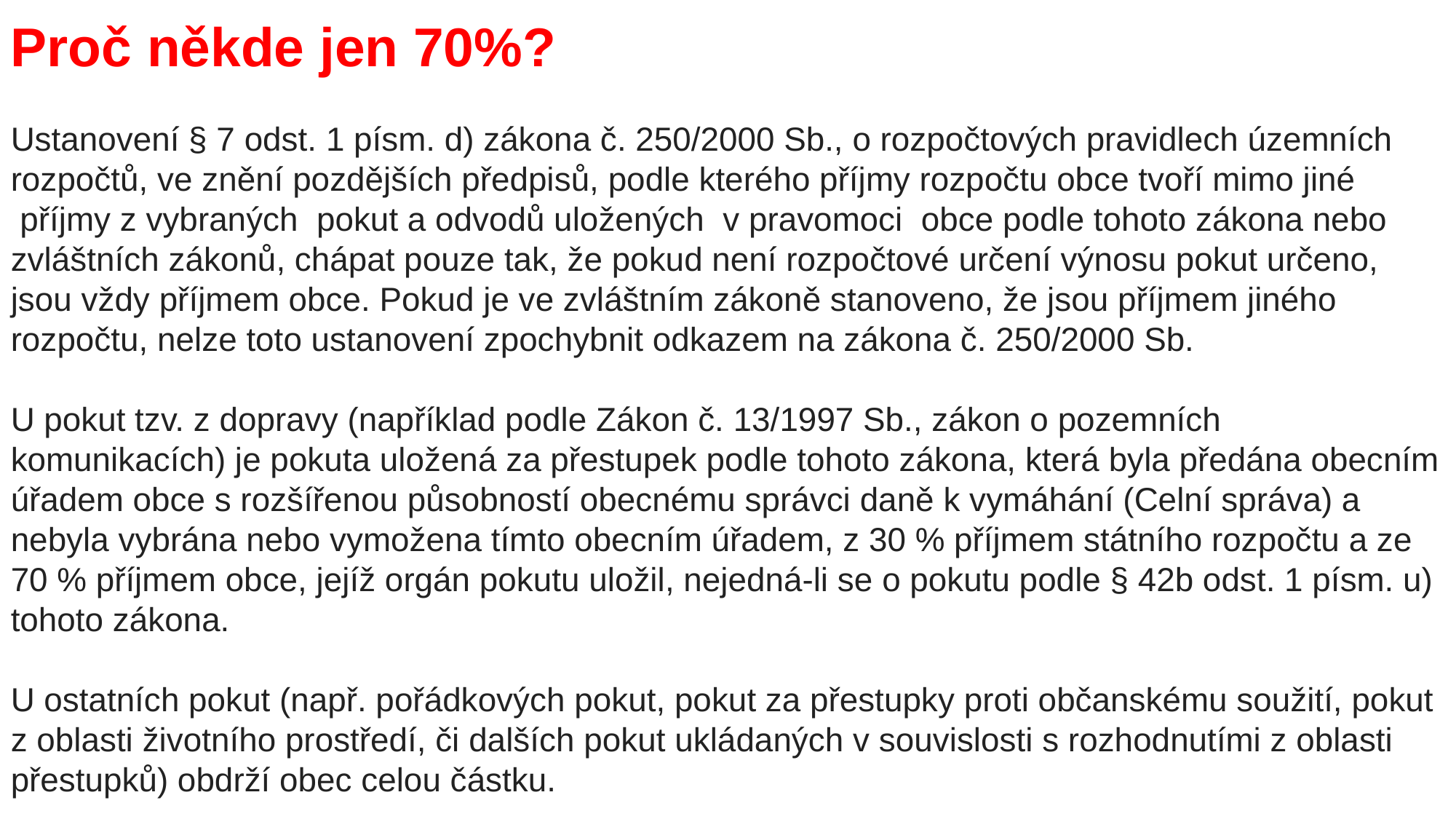

Proč někde jen 70%?

Ustanovení § 7 odst. 1 písm. d) zákona č. 250/2000 Sb., o rozpočtových pravidlech územních rozpočtů, ve znění pozdějších předpisů, podle kterého příjmy rozpočtu obce tvoří mimo jiné  příjmy z vybraných  pokut a odvodů uložených  v pravomoci  obce podle tohoto zákona nebo zvláštních zákonů, chápat pouze tak, že pokud není rozpočtové určení výnosu pokut určeno, jsou vždy příjmem obce. Pokud je ve zvláštním zákoně stanoveno, že jsou příjmem jiného rozpočtu, nelze toto ustanovení zpochybnit odkazem na zákona č. 250/2000 Sb.
U pokut tzv. z dopravy (například podle Zákon č. 13/1997 Sb., zákon o pozemních komunikacích) je pokuta uložená za přestupek podle tohoto zákona, která byla předána obecním úřadem obce s rozšířenou působností obecnému správci daně k vymáhání (Celní správa) a nebyla vybrána nebo vymožena tímto obecním úřadem, z 30 % příjmem státního rozpočtu a ze 70 % příjmem obce, jejíž orgán pokutu uložil, nejedná-li se o pokutu podle § 42b odst. 1 písm. u) tohoto zákona.

U ostatních pokut (např. pořádkových pokut, pokut za přestupky proti občanskému soužití, pokut z oblasti životního prostředí, či dalších pokut ukládaných v souvislosti s rozhodnutími z oblasti přestupků) obdrží obec celou částku.